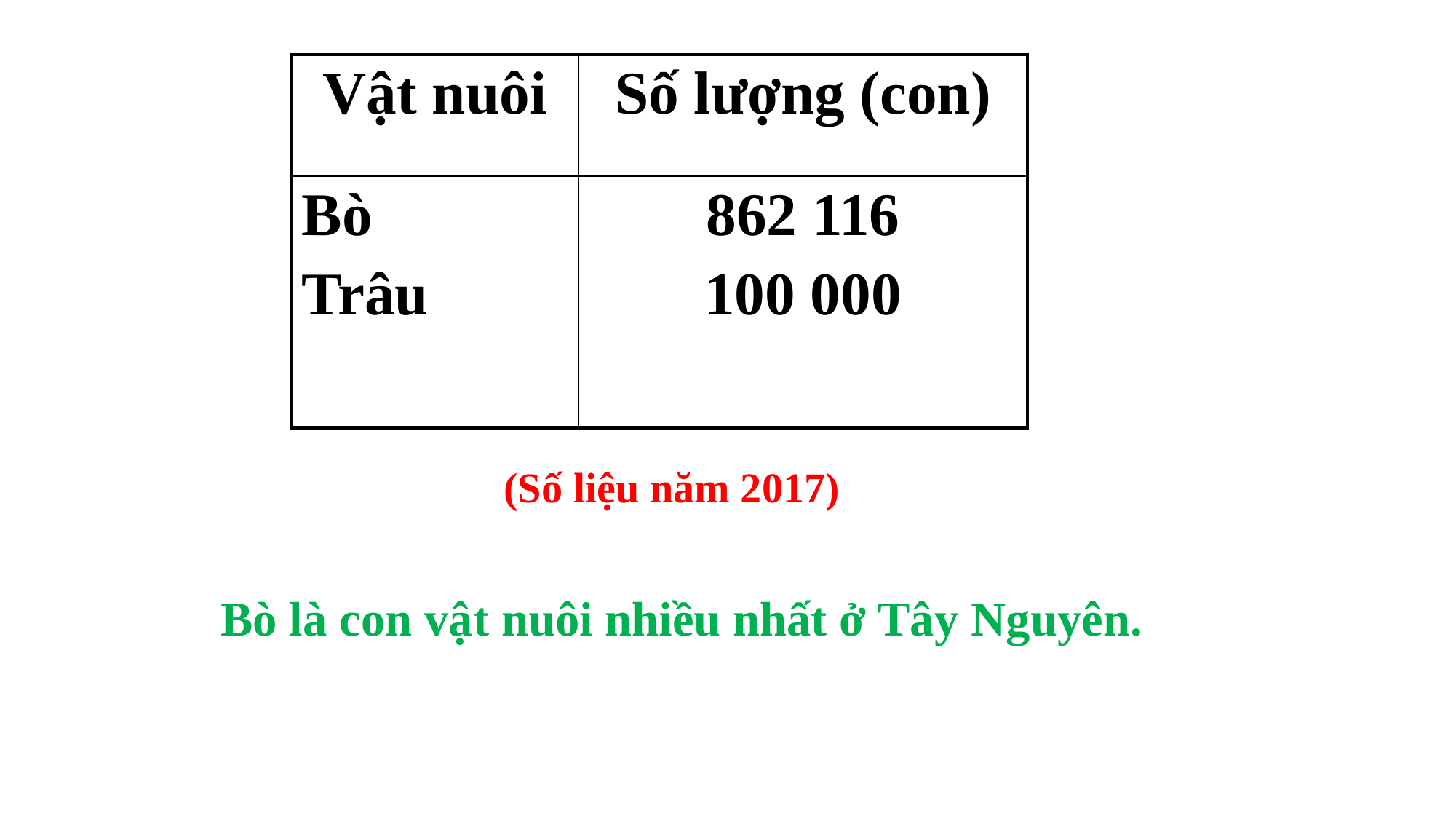

| Vật nuôi | Số lượng (con) |
| --- | --- |
| Bò Trâu | 862 116 100 000 |
(Số liệu năm 2017)
Bò là con vật nuôi nhiều nhất ở Tây Nguyên.